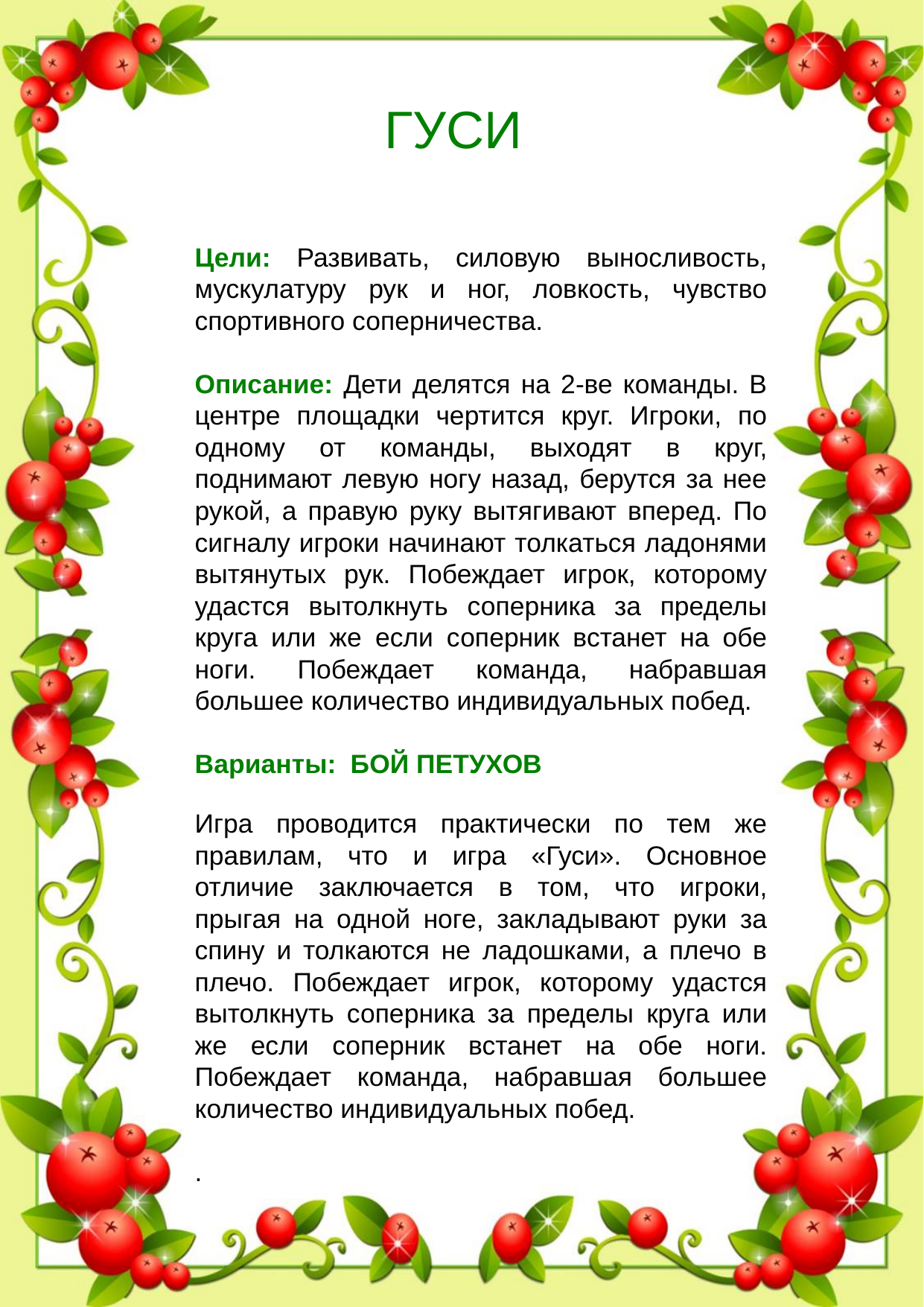

ГУСИ
Цели: Развивать, силовую выносливость, мускулатуру рук и ног, ловкость, чувство спортивного соперничества.

Описание: Дети делятся на 2-ве команды. В центре площадки чертится круг. Игроки, по одному от команды, выходят в круг, поднимают левую ногу назад, берутся за нее рукой, а правую руку вытягивают вперед. По сигналу игроки начинают толкаться ладонями вытянутых рук. Побеждает игрок, которому удастся вытолкнуть соперника за пределы круга или же если соперник встанет на обе ноги. Побеждает команда, набравшая большее количество индивидуальных побед.
Варианты:  БОЙ ПЕТУХОВ
Игра проводится практически по тем же правилам, что и игра «Гуси». Основное отличие заключается в том, что игроки, прыгая на одной ноге, закладывают руки за спину и толкаются не ладошками, а плечо в плечо. Побеждает игрок, которому удастся вытолкнуть соперника за пределы круга или же если соперник встанет на обе ноги. Побеждает команда, набравшая большее количество индивидуальных побед.

.